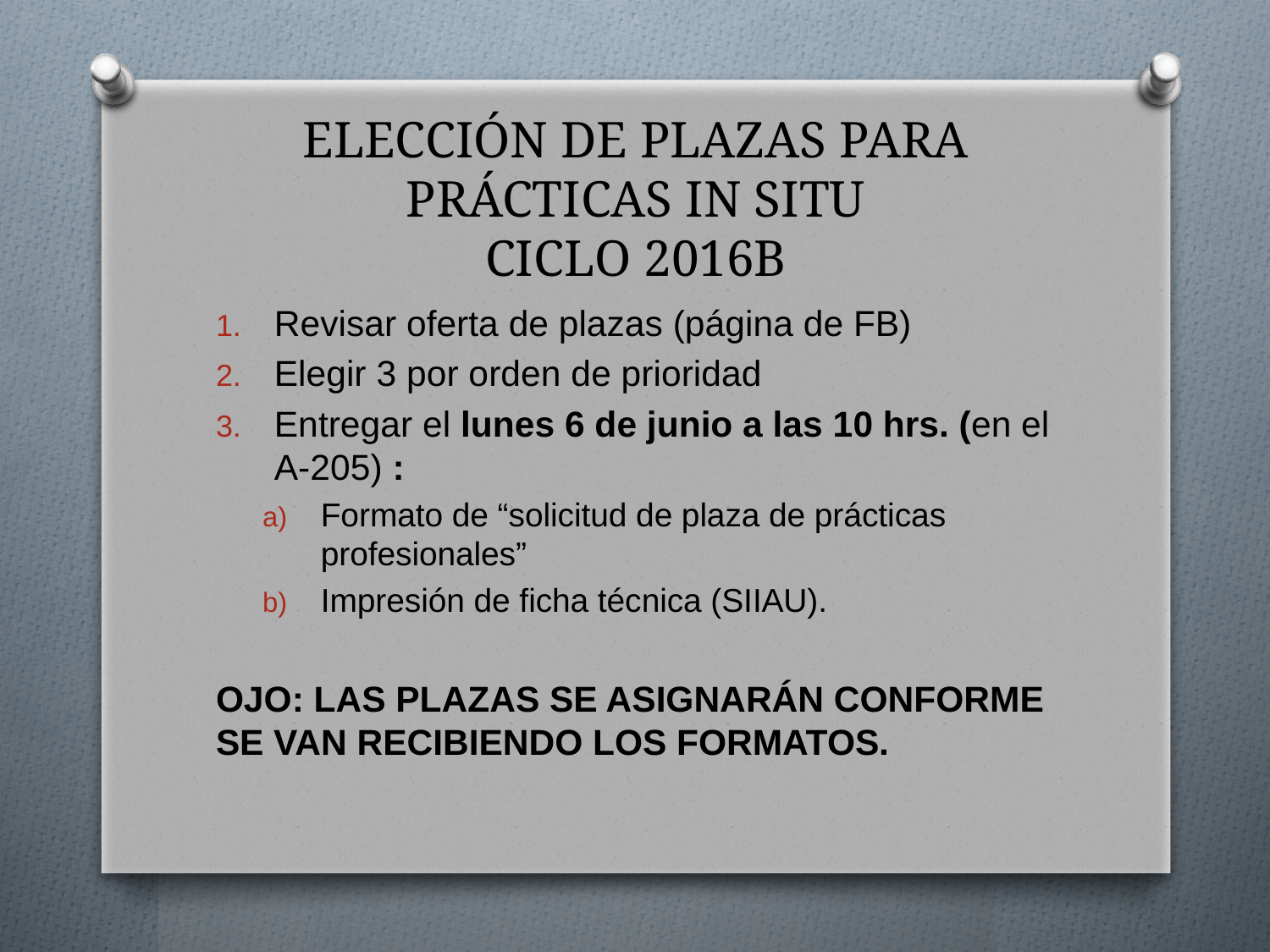

# ELECCIÓN DE PLAZAS PARA PRÁCTICAS IN SITU CICLO 2016B
Revisar oferta de plazas (página de FB)
Elegir 3 por orden de prioridad
Entregar el lunes 6 de junio a las 10 hrs. (en el A-205) :
Formato de “solicitud de plaza de prácticas profesionales”
Impresión de ficha técnica (SIIAU).

OJO: LAS PLAZAS SE ASIGNARÁN CONFORME SE VAN RECIBIENDO LOS FORMATOS.